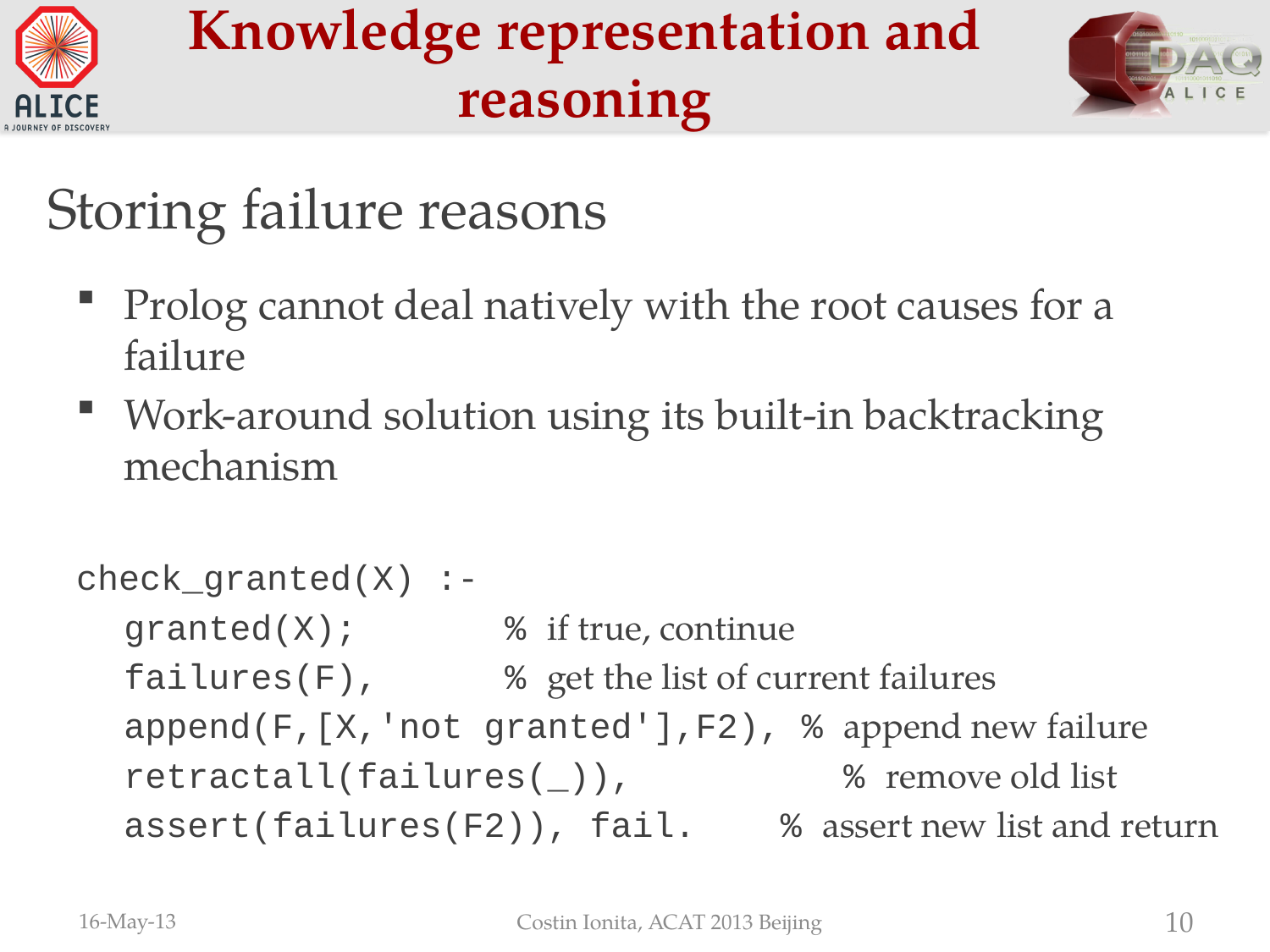

# Knowledge representation and reasoning
Storing failure reasons

Prolog cannot deal natively with the root causes for a failure
Work-around solution using its built-in backtracking mechanism

check_granted(X) :-
	granted(X); 	% if true, continue
	failures(F), 	% get the list of current failures
	append(F,[X,'not granted'],F2), % append new failure
	retractall(failures(_)), 	    % remove old list
	assert(failures(F2)), fail.    % assert new list and return
16-May-13
10
Costin Ionita, ACAT 2013 Beijing